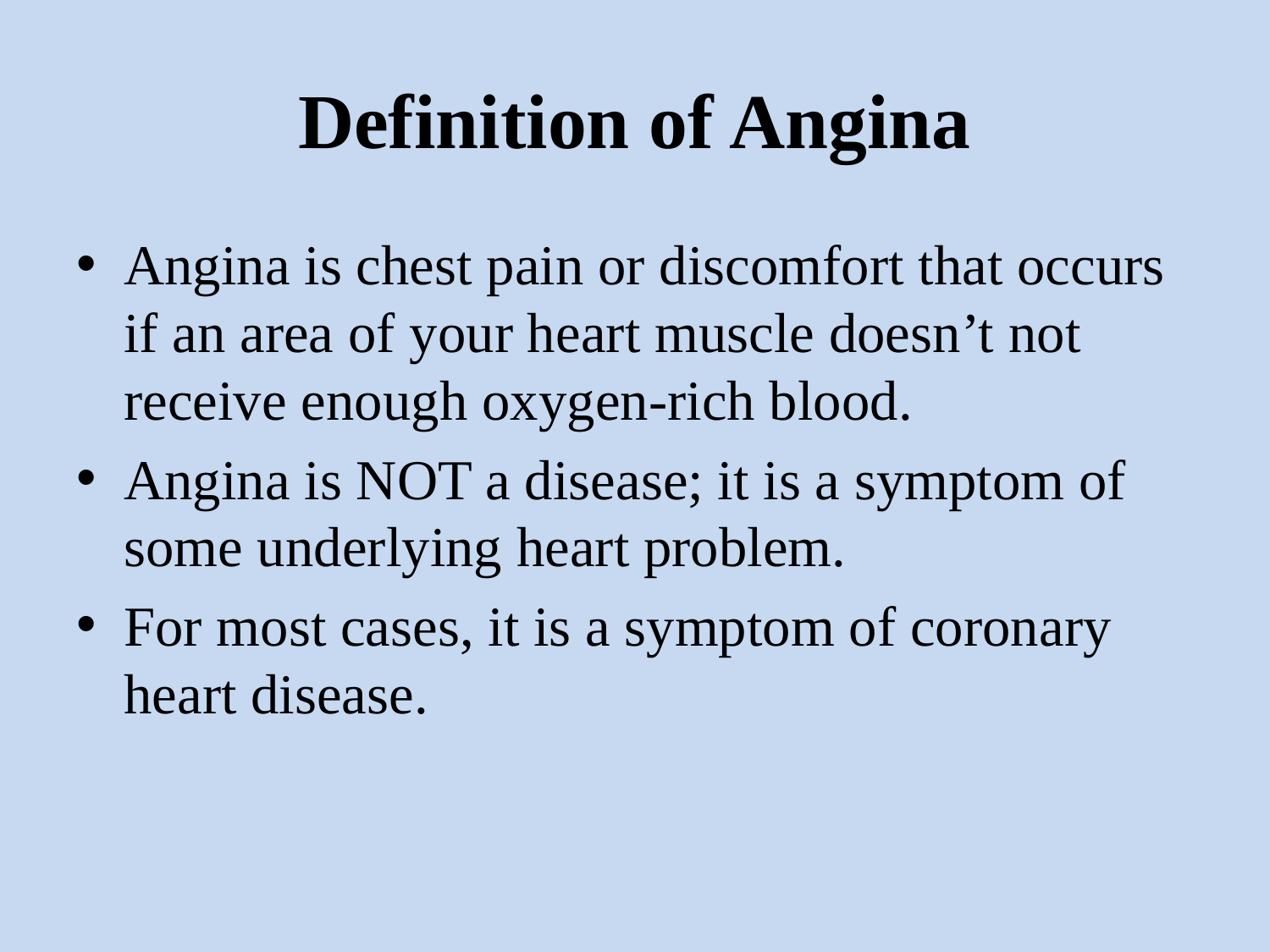

# Definition of Angina
Angina is chest pain or discomfort that occurs if an area of your heart muscle doesn’t not receive enough oxygen-rich blood.
Angina is NOT a disease; it is a symptom of some underlying heart problem.
For most cases, it is a symptom of coronary heart disease.